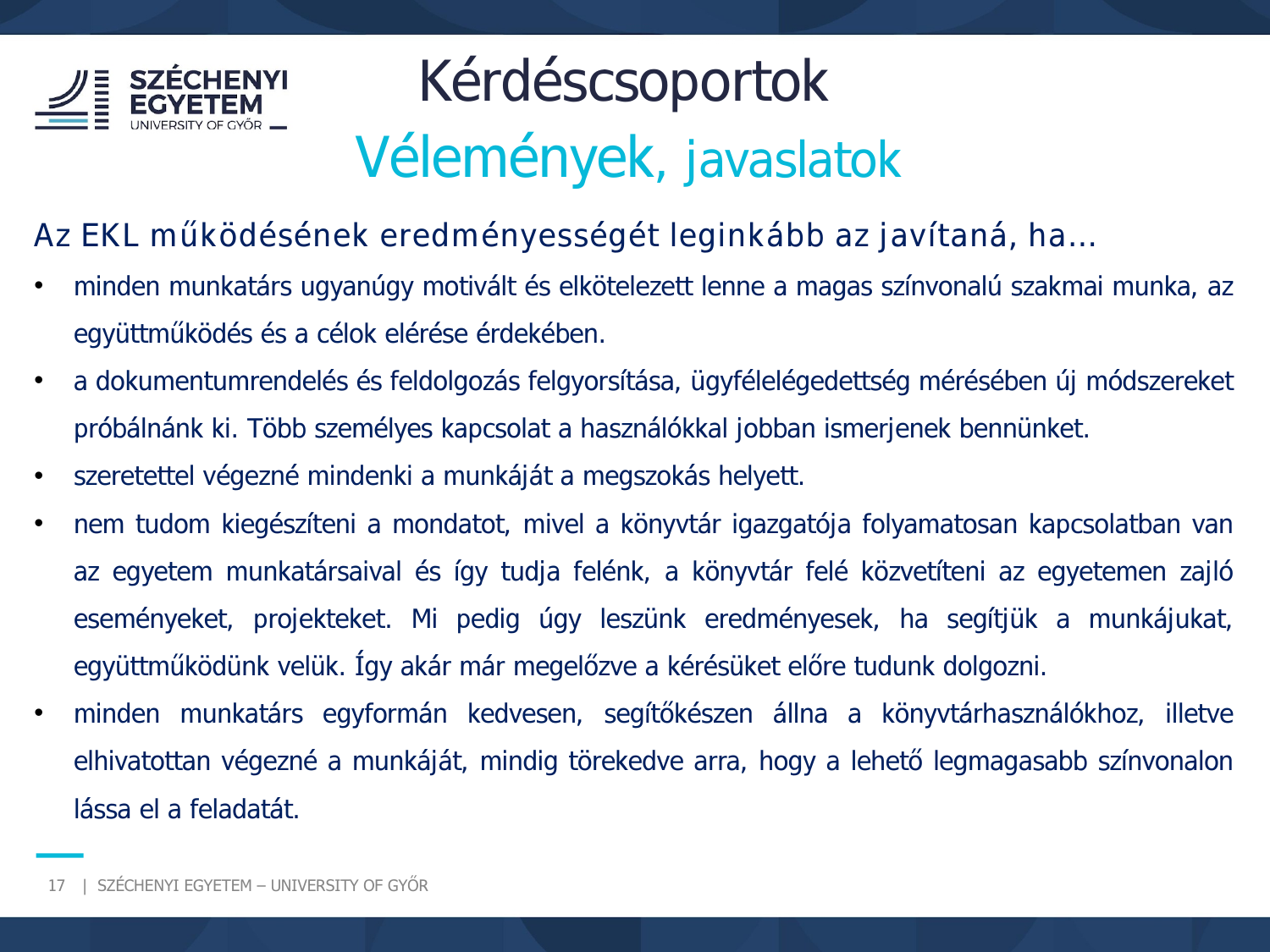

Kérdéscsoportok
Vélemények, javaslatok
Az EKL működésének eredményességét leginkább az javítaná, ha...
minden munkatárs ugyanúgy motivált és elkötelezett lenne a magas színvonalú szakmai munka, az együttműködés és a célok elérése érdekében.
a dokumentumrendelés és feldolgozás felgyorsítása, ügyfélelégedettség mérésében új módszereket próbálnánk ki. Több személyes kapcsolat a használókkal jobban ismerjenek bennünket.
szeretettel végezné mindenki a munkáját a megszokás helyett.
nem tudom kiegészíteni a mondatot, mivel a könyvtár igazgatója folyamatosan kapcsolatban van az egyetem munkatársaival és így tudja felénk, a könyvtár felé közvetíteni az egyetemen zajló eseményeket, projekteket. Mi pedig úgy leszünk eredményesek, ha segítjük a munkájukat, együttműködünk velük. Így akár már megelőzve a kérésüket előre tudunk dolgozni.
minden munkatárs egyformán kedvesen, segítőkészen állna a könyvtárhasználókhoz, illetve elhivatottan végezné a munkáját, mindig törekedve arra, hogy a lehető legmagasabb színvonalon lássa el a feladatát.